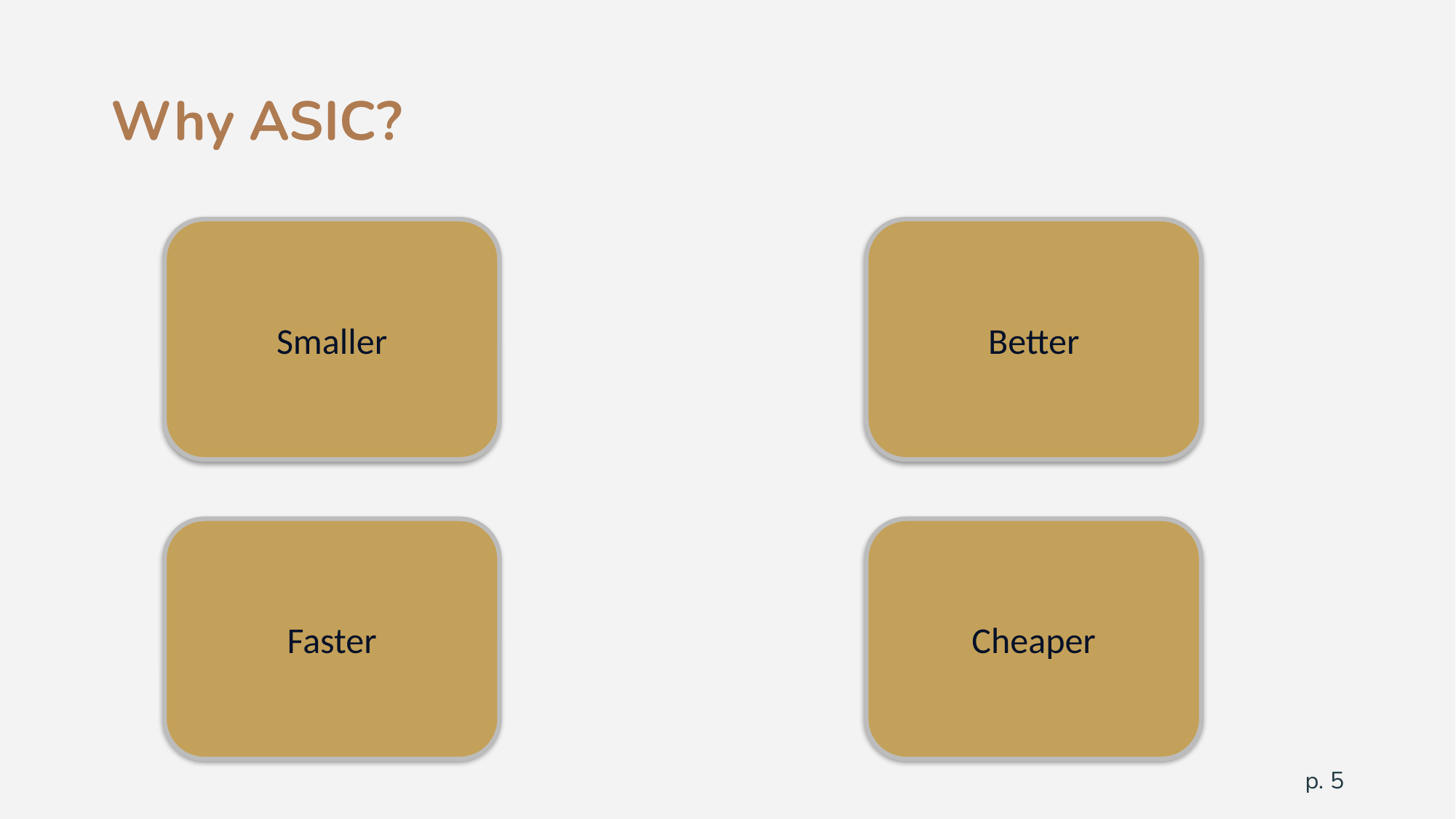

# Why ASIC?
Smaller
Better
Faster
Cheaper
p. 5